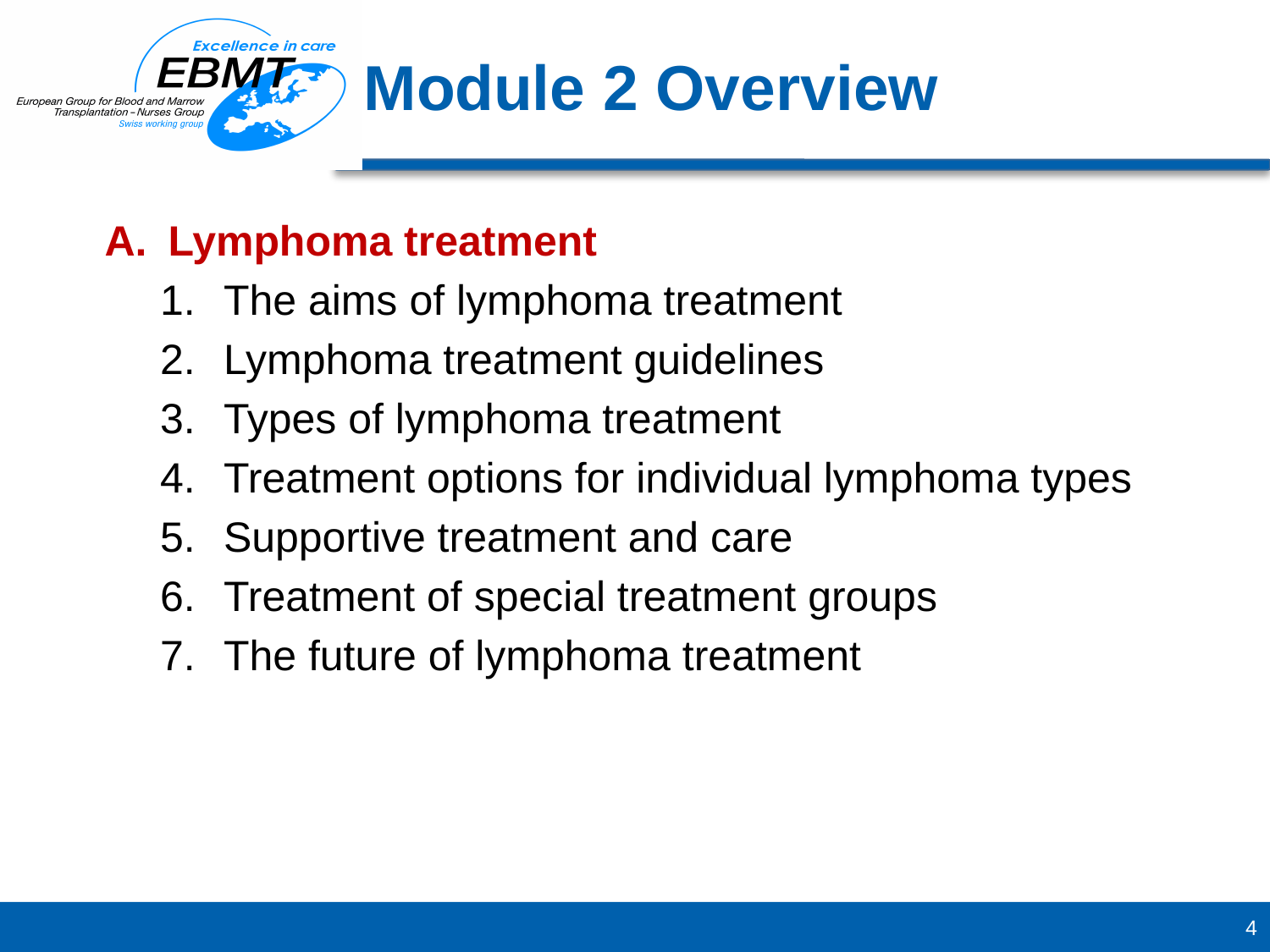

Lymphoma treatment
The aims of lymphoma treatment
Lymphoma treatment guidelines
Types of lymphoma treatment
Treatment options for individual lymphoma types
Supportive treatment and care
Treatment of special treatment groups
The future of lymphoma treatment
Module 2 Overview